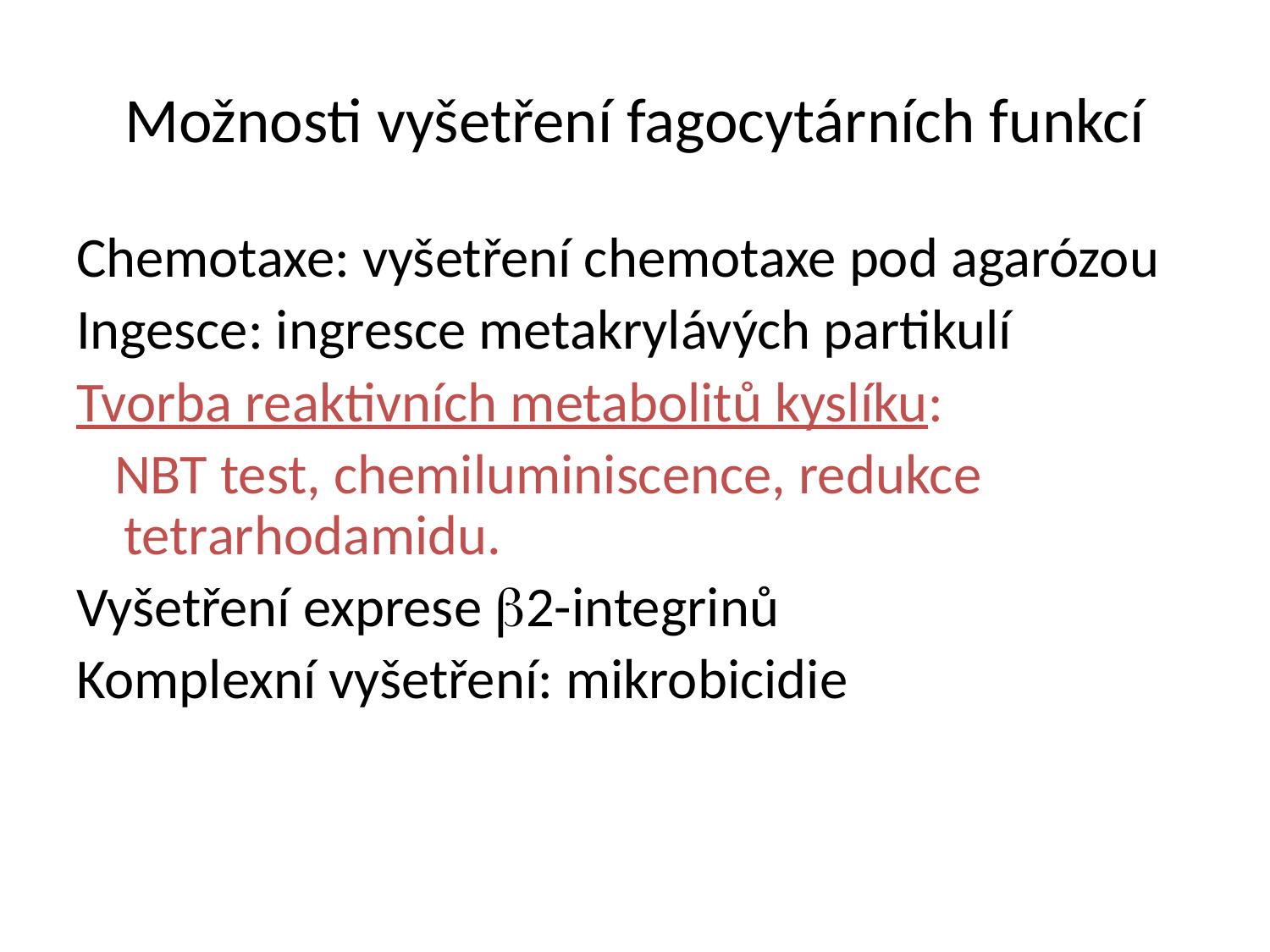

Možnosti vyšetření fagocytárních funkcí
Chemotaxe: vyšetření chemotaxe pod agarózou
Ingesce: ingresce metakrylávých partikulí
Tvorba reaktivních metabolitů kyslíku:
   NBT test, chemiluminiscence, redukce tetrarhodamidu.
Vyšetření exprese β2-integrinů
Komplexní vyšetření: mikrobicidie